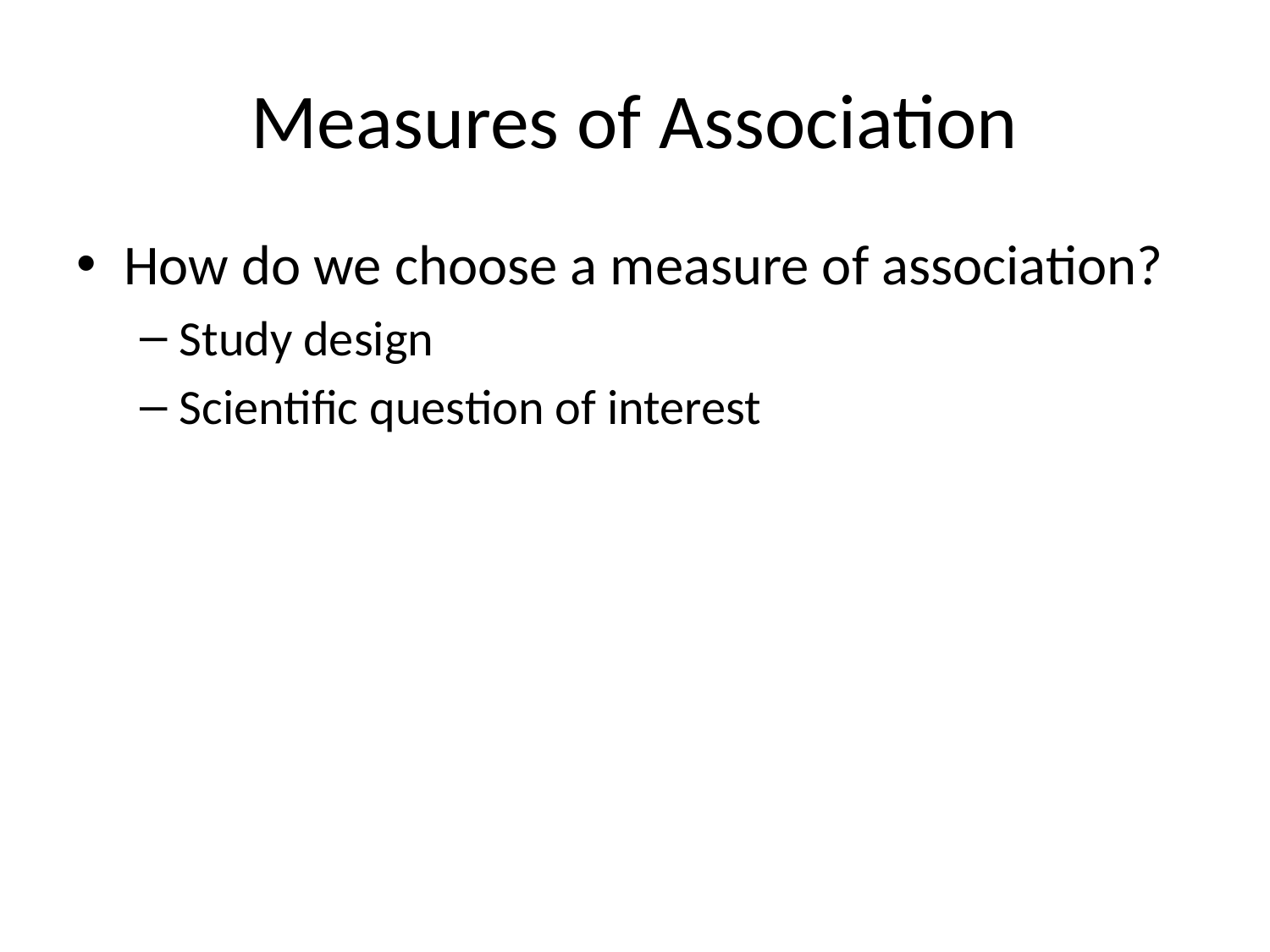

# Measures of Association
How do we choose a measure of association?
Study design
Scientific question of interest